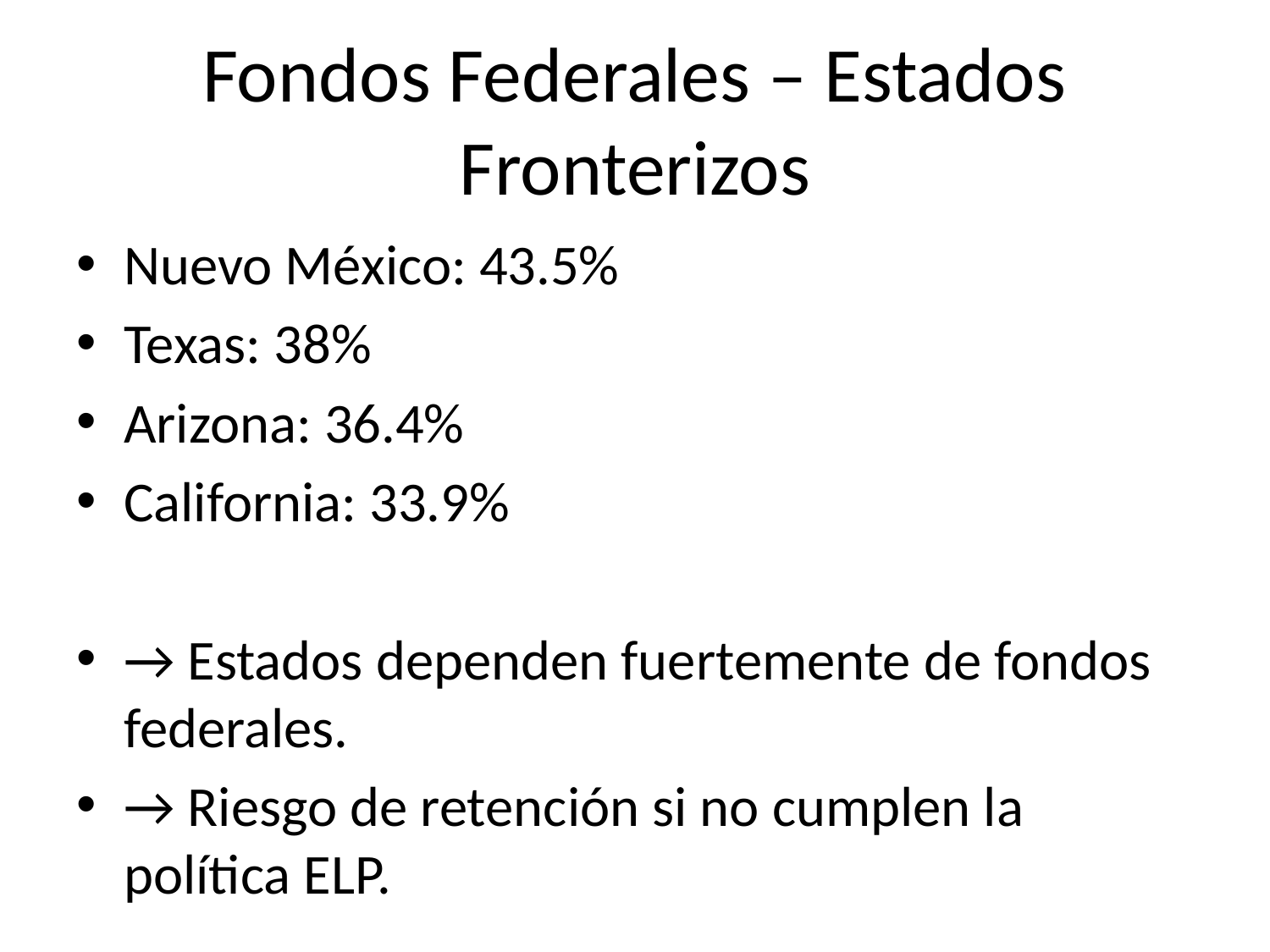

# Fondos Federales – Estados Fronterizos
Nuevo México: 43.5%
Texas: 38%
Arizona: 36.4%
California: 33.9%

→ Estados dependen fuertemente de fondos federales.
→ Riesgo de retención si no cumplen la política ELP.